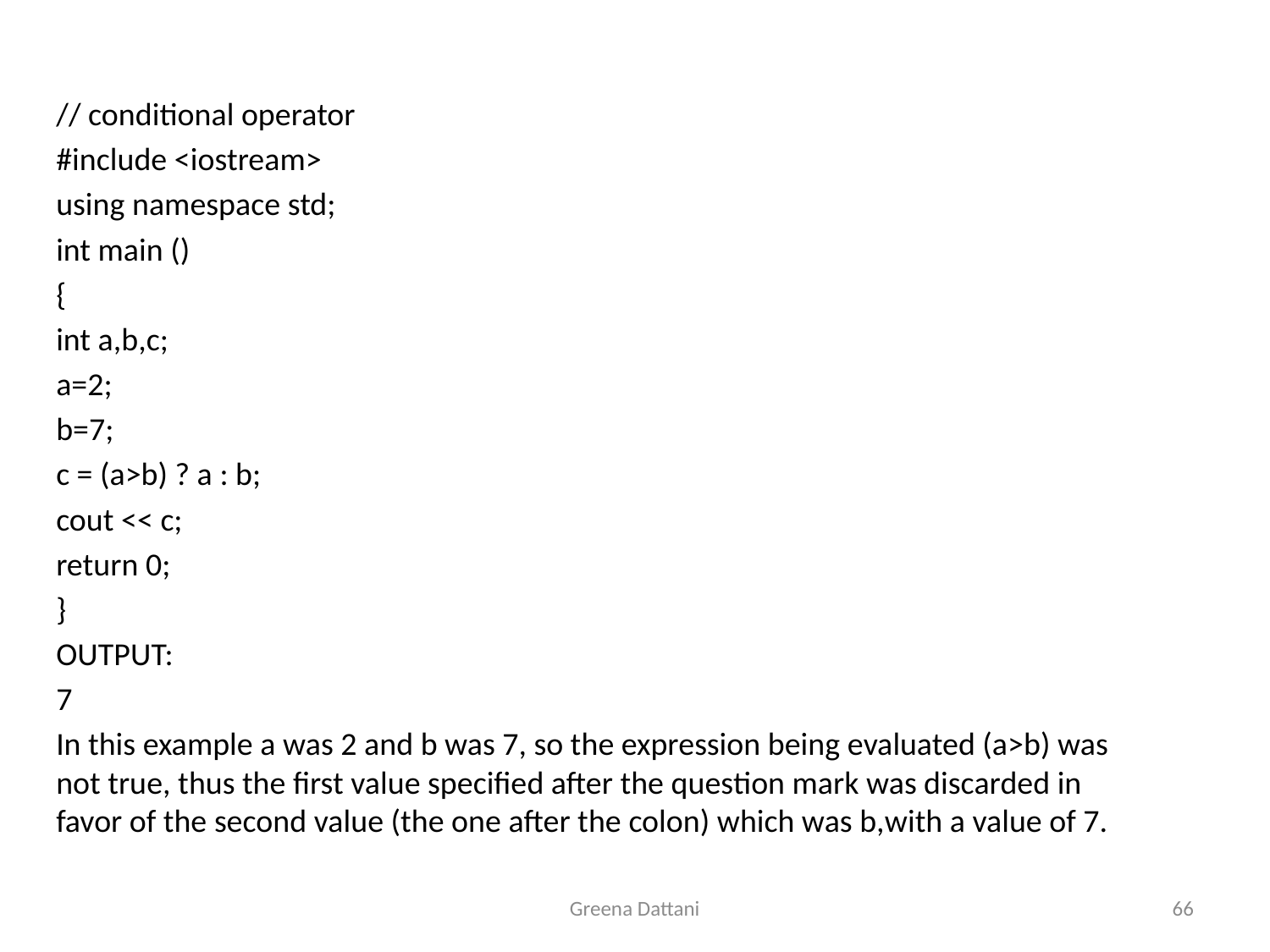

// conditional operator
	#include <iostream>
	using namespace std;
	int main ()
	{
	int a,b,c;
	a=2;
	b=7;
	c = (a>b) ? a : b;
	cout << c;
	return 0;
	}
	OUTPUT:
	7
	In this example a was 2 and b was 7, so the expression being evaluated (a>b) was not true, thus the first value specified after the question mark was discarded in favor of the second value (the one after the colon) which was b,with a value of 7.

Greena Dattani
66